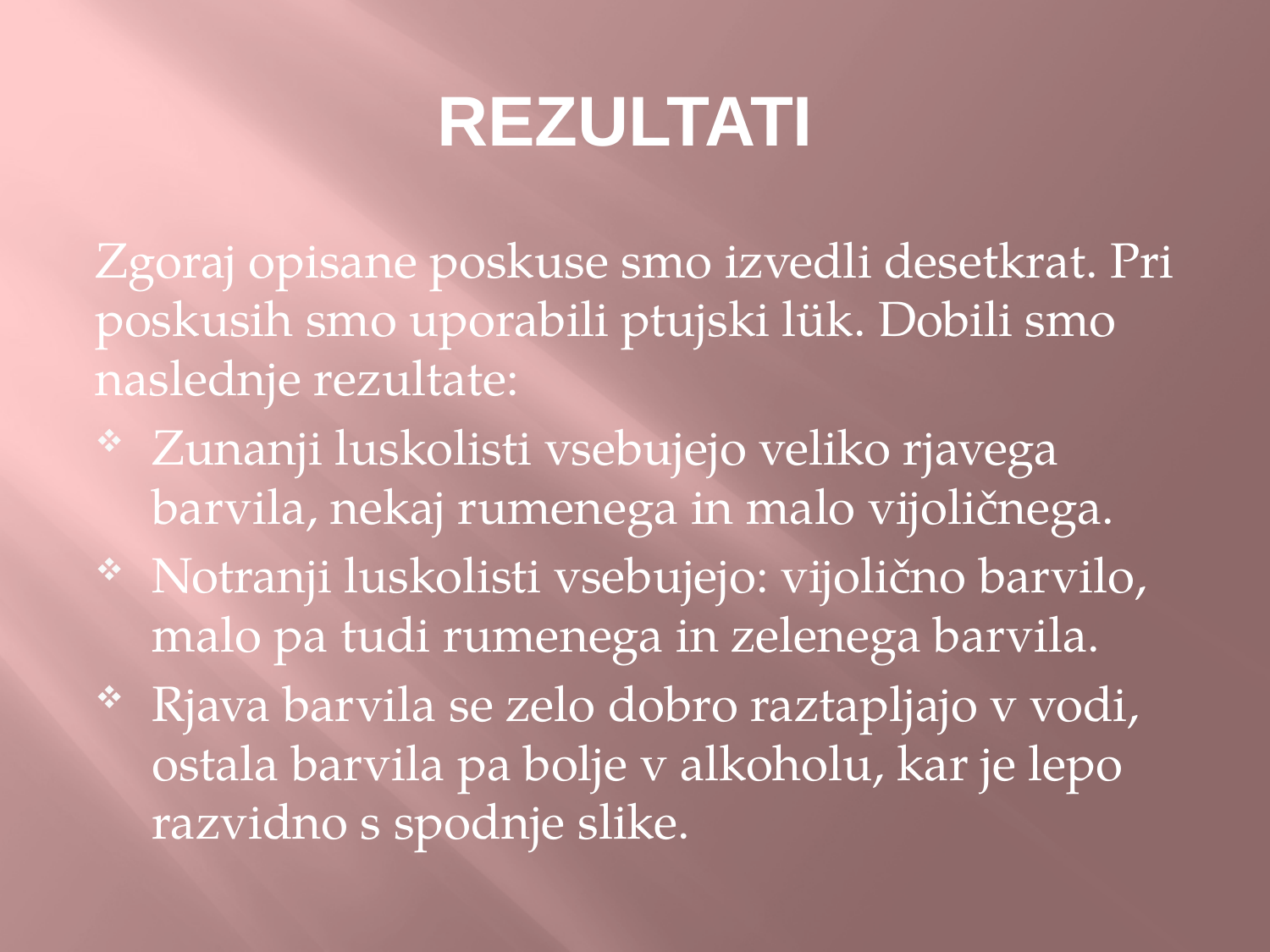

# Rezultati
Zgoraj opisane poskuse smo izvedli desetkrat. Pri poskusih smo uporabili ptujski lük. Dobili smo naslednje rezultate:
Zunanji luskolisti vsebujejo veliko rjavega barvila, nekaj rumenega in malo vijoličnega.
Notranji luskolisti vsebujejo: vijolično barvilo, malo pa tudi rumenega in zelenega barvila.
Rjava barvila se zelo dobro raztapljajo v vodi, ostala barvila pa bolje v alkoholu, kar je lepo razvidno s spodnje slike.